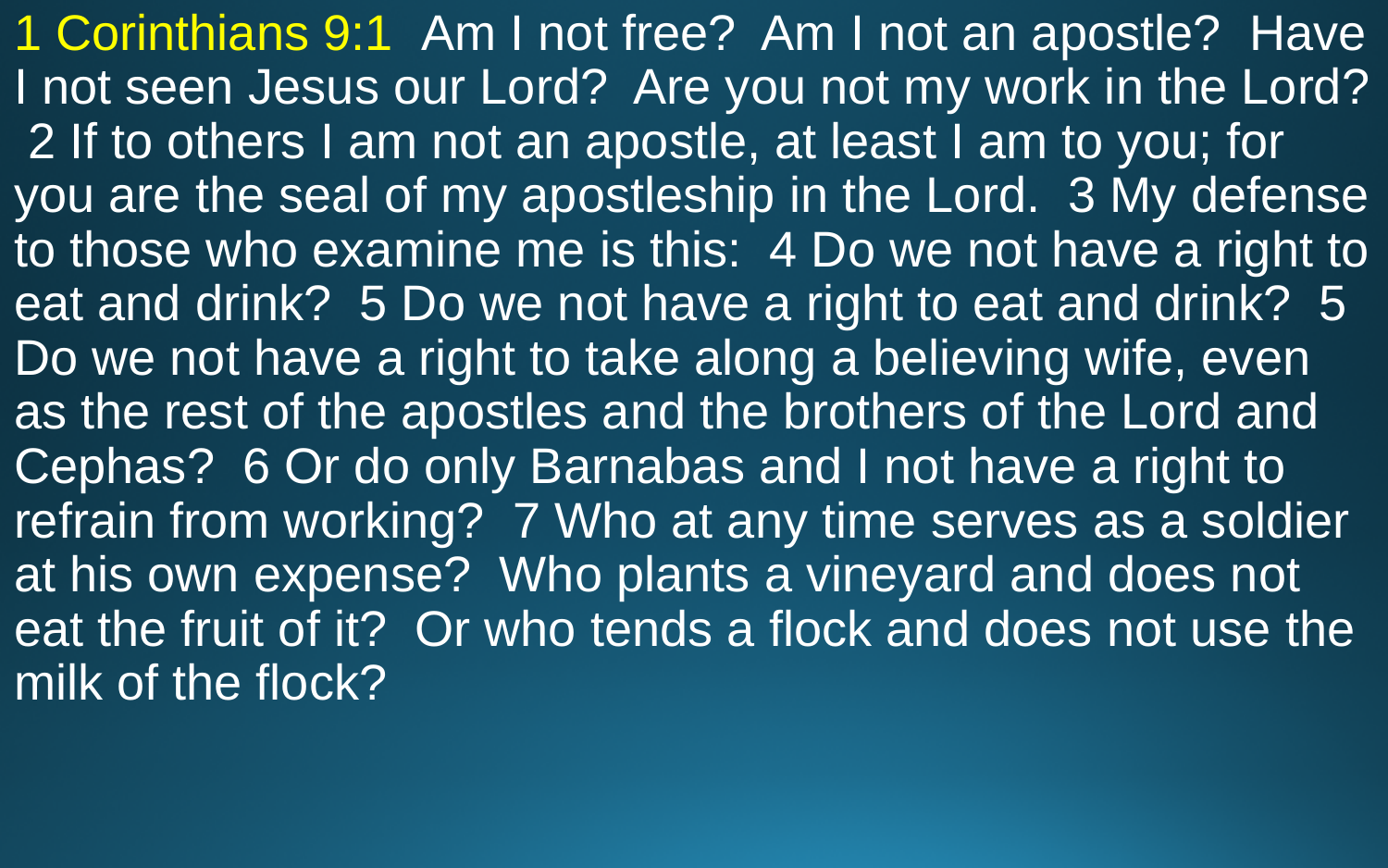

1 Corinthians 9:1  Am I not free?  Am I not an apostle?  Have I not seen Jesus our Lord?  Are you not my work in the Lord?  2 If to others I am not an apostle, at least I am to you; for you are the seal of my apostleship in the Lord.  3 My defense to those who examine me is this:  4 Do we not have a right to eat and drink?  5 Do we not have a right to eat and drink?  5 Do we not have a right to take along a believing wife, even as the rest of the apostles and the brothers of the Lord and Cephas?  6 Or do only Barnabas and I not have a right to refrain from working?  7 Who at any time serves as a soldier at his own expense?  Who plants a vineyard and does not eat the fruit of it?  Or who tends a flock and does not use the milk of the flock?